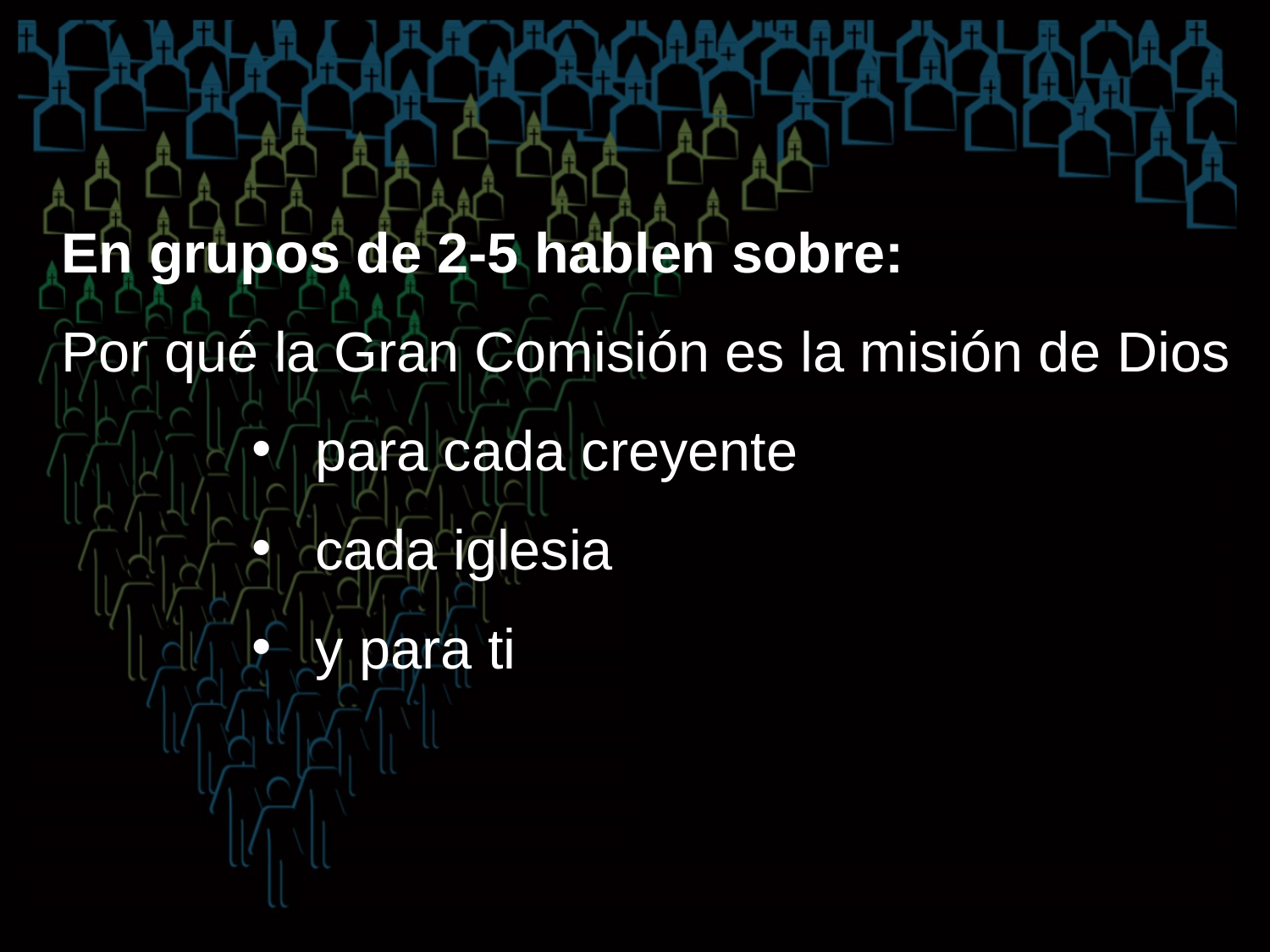

En grupos de 2-5 hablen sobre:
Por qué la Gran Comisión es la misión de Dios
para cada creyente
cada iglesia
y para ti